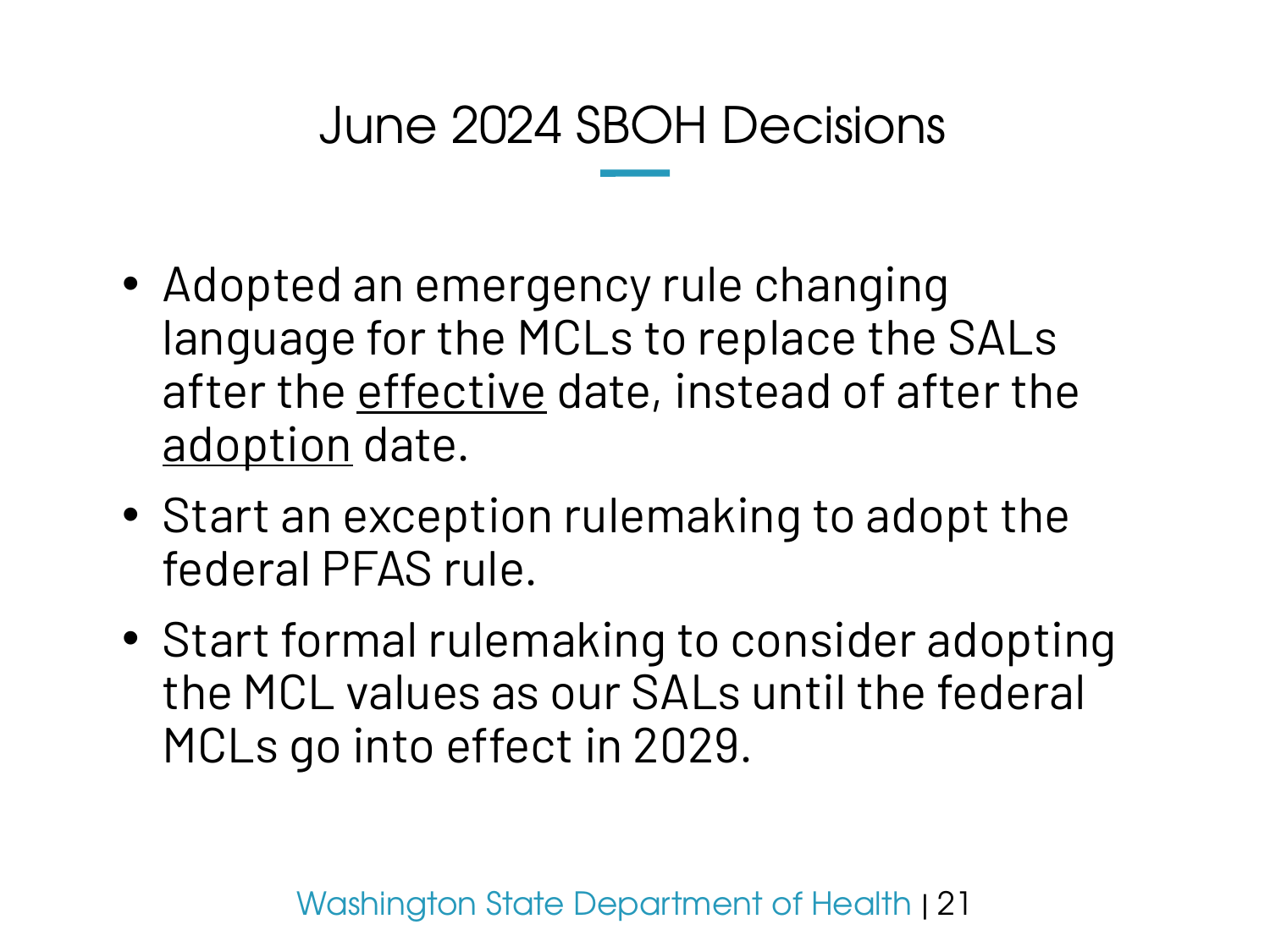

# June 2024 SBOH Decisions

Adopted an emergency rule changing language for the MCLs to replace the SALs after the effective date, instead of after the adoption date.
Start an exception rulemaking to adopt the federal PFAS rule.
Start formal rulemaking to consider adopting the MCL values as our SALs until the federal MCLs go into effect in 2029.